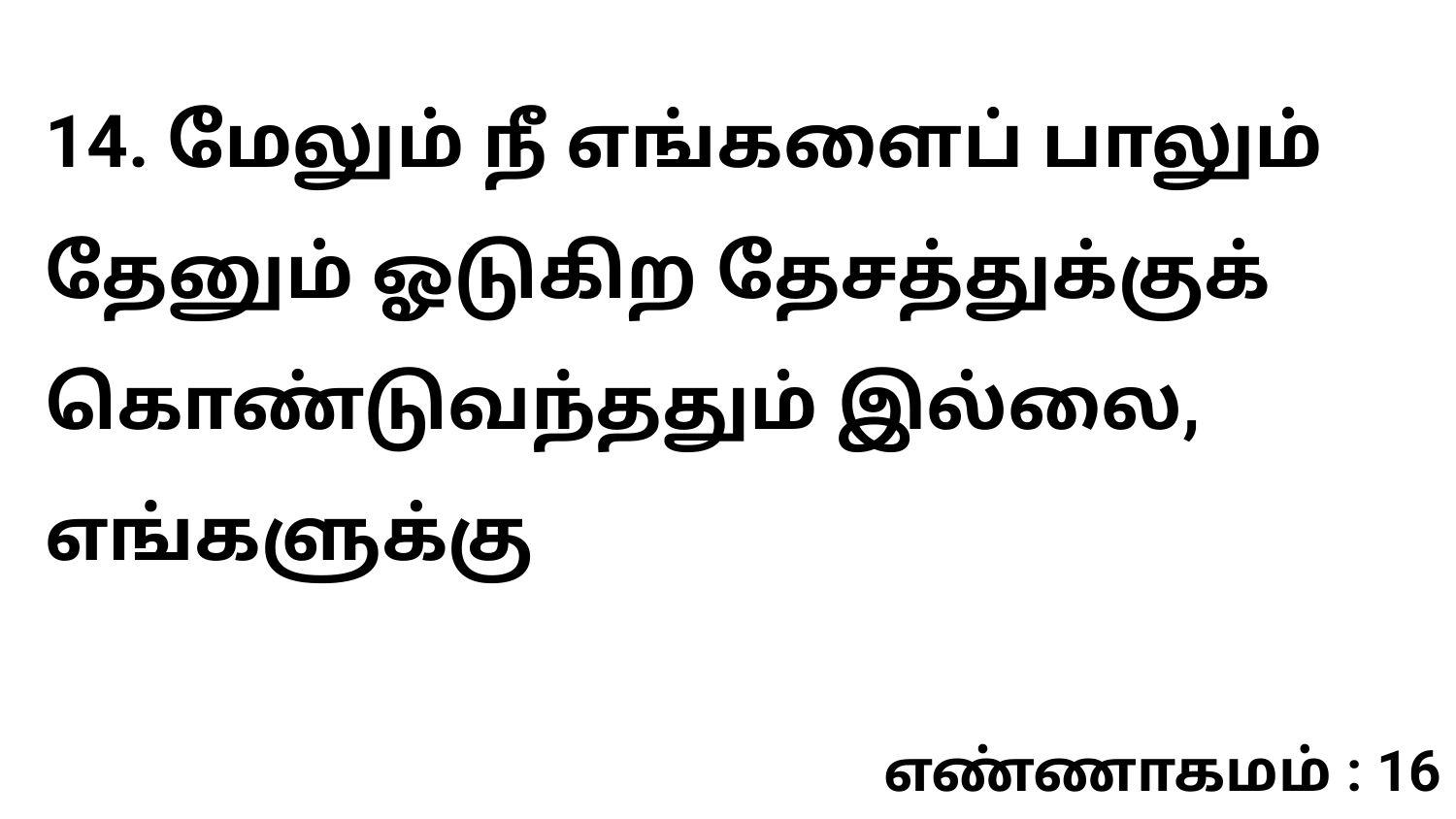

14. மேலும் நீ எங்களைப் பாலும் தேனும் ஓடுகிற தேசத்துக்குக் கொண்டுவந்ததும் இல்லை, எங்களுக்கு
எண்ணாகமம் : 16